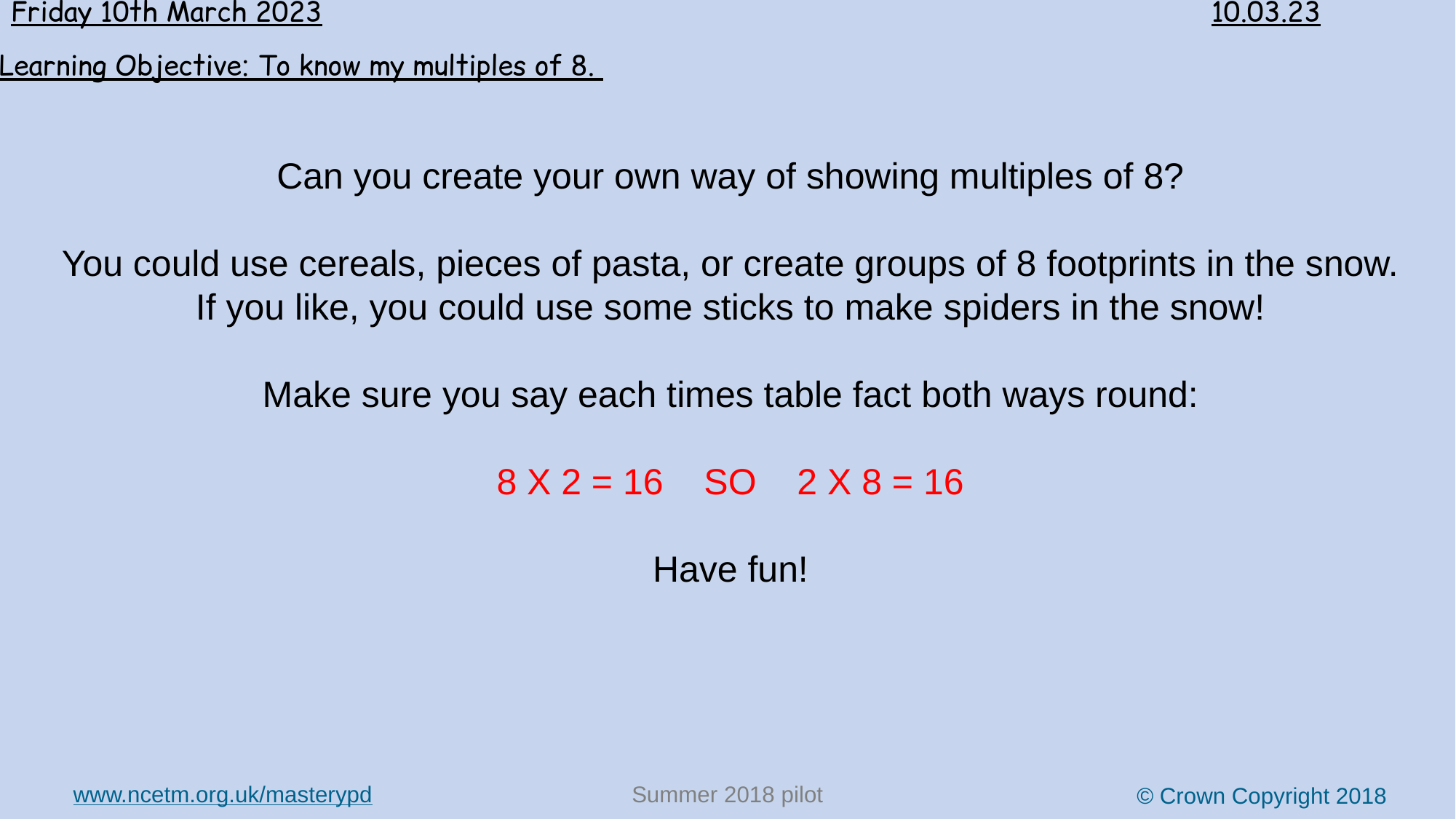

Friday 10th March 2023									10.03.23
Learning Objective: To know my multiples of 8.
Can you create your own way of showing multiples of 8?

You could use cereals, pieces of pasta, or create groups of 8 footprints in the snow.
If you like, you could use some sticks to make spiders in the snow!

Make sure you say each times table fact both ways round:

8 X 2 = 16    SO    2 X 8 = 16

Have fun!